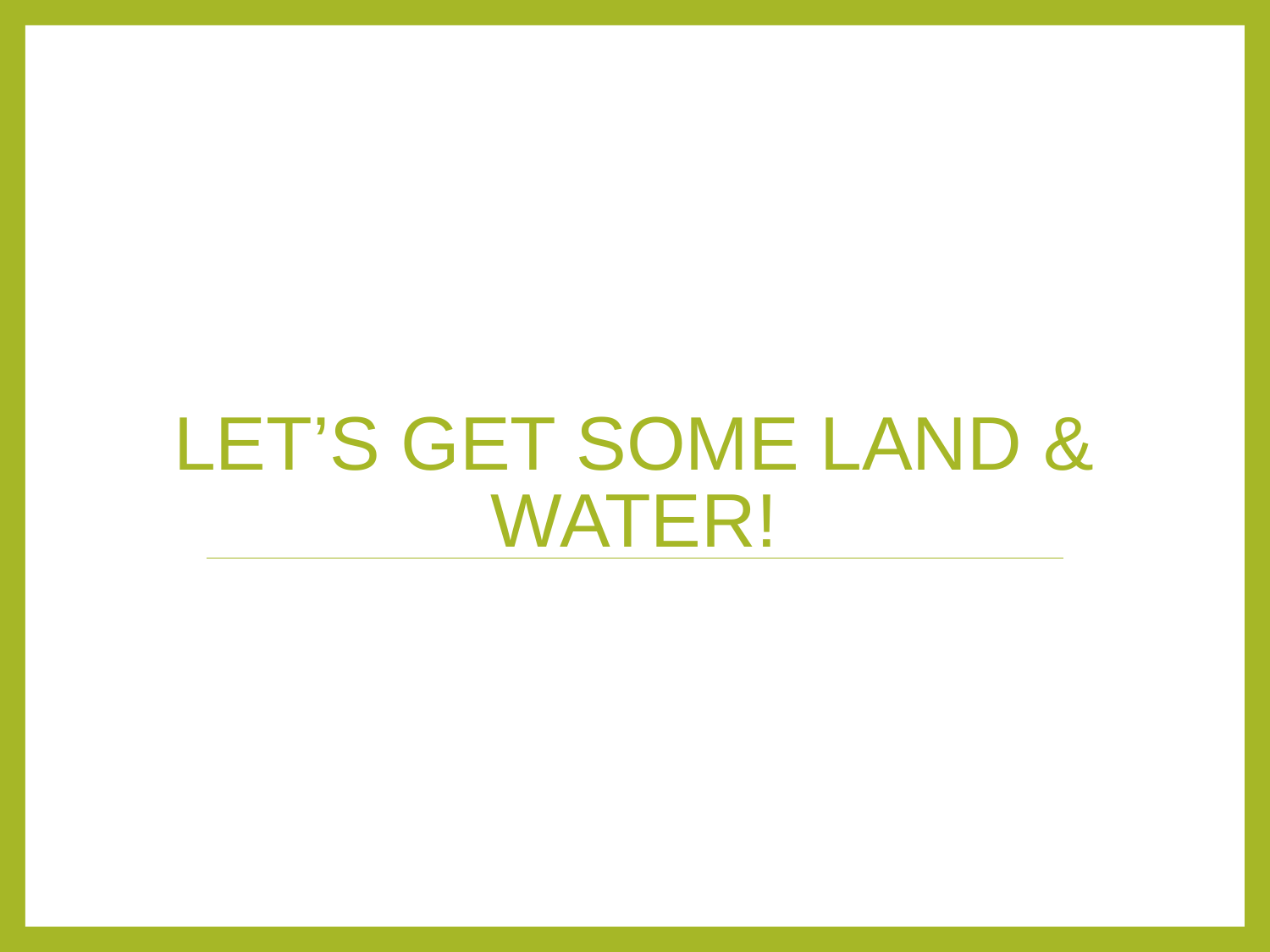

# Let’s get some land & water!